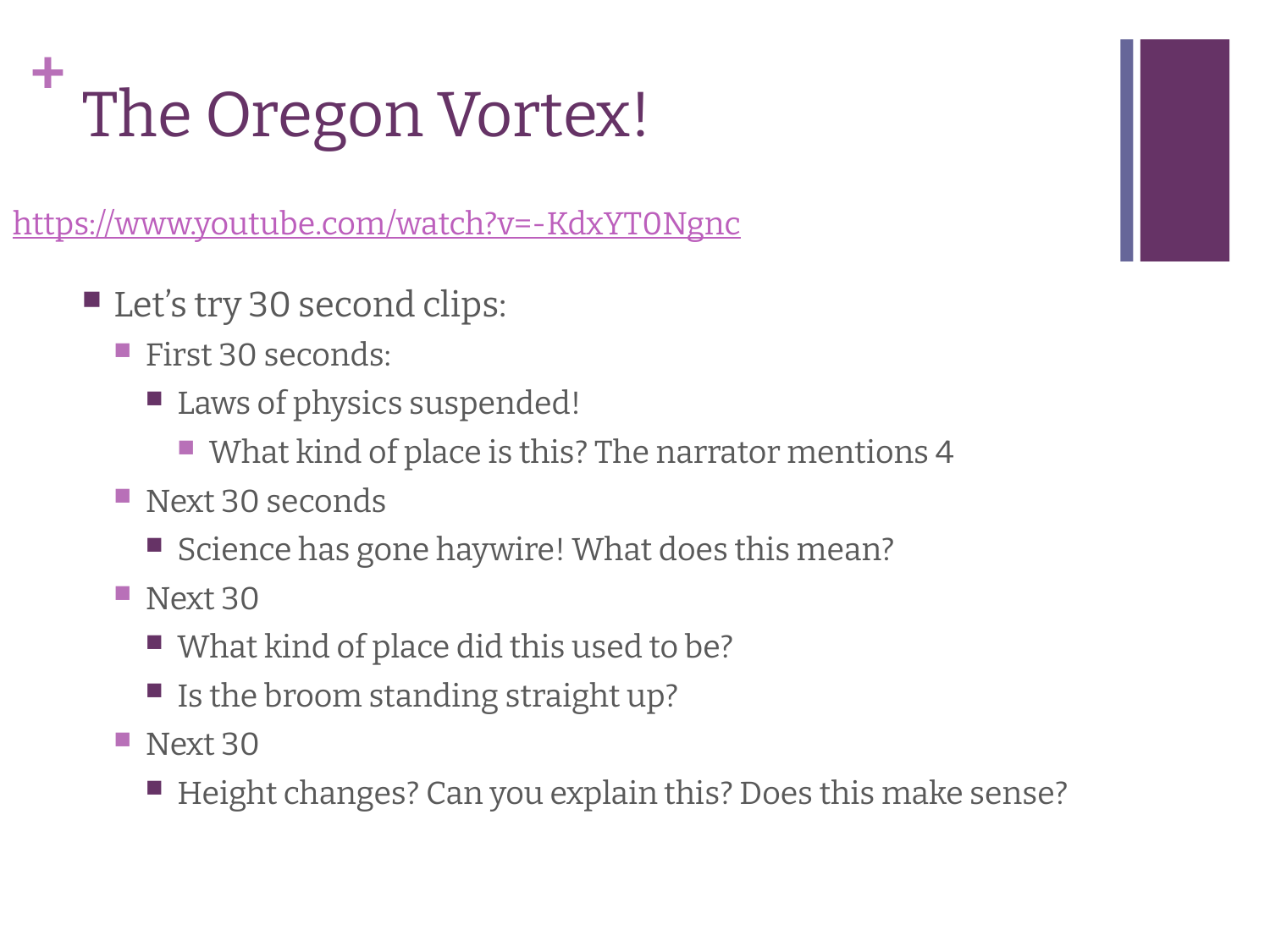

# The Oregon Vortex!
https://www.youtube.com/watch?v=-KdxYT0Ngnc

Let’s try 30 second clips:
First 30 seconds:
Laws of physics suspended!
What kind of place is this? The narrator mentions 4
Next 30 seconds
Science has gone haywire! What does this mean?
Next 30
What kind of place did this used to be?
Is the broom standing straight up?
Next 30
Height changes? Can you explain this? Does this make sense?